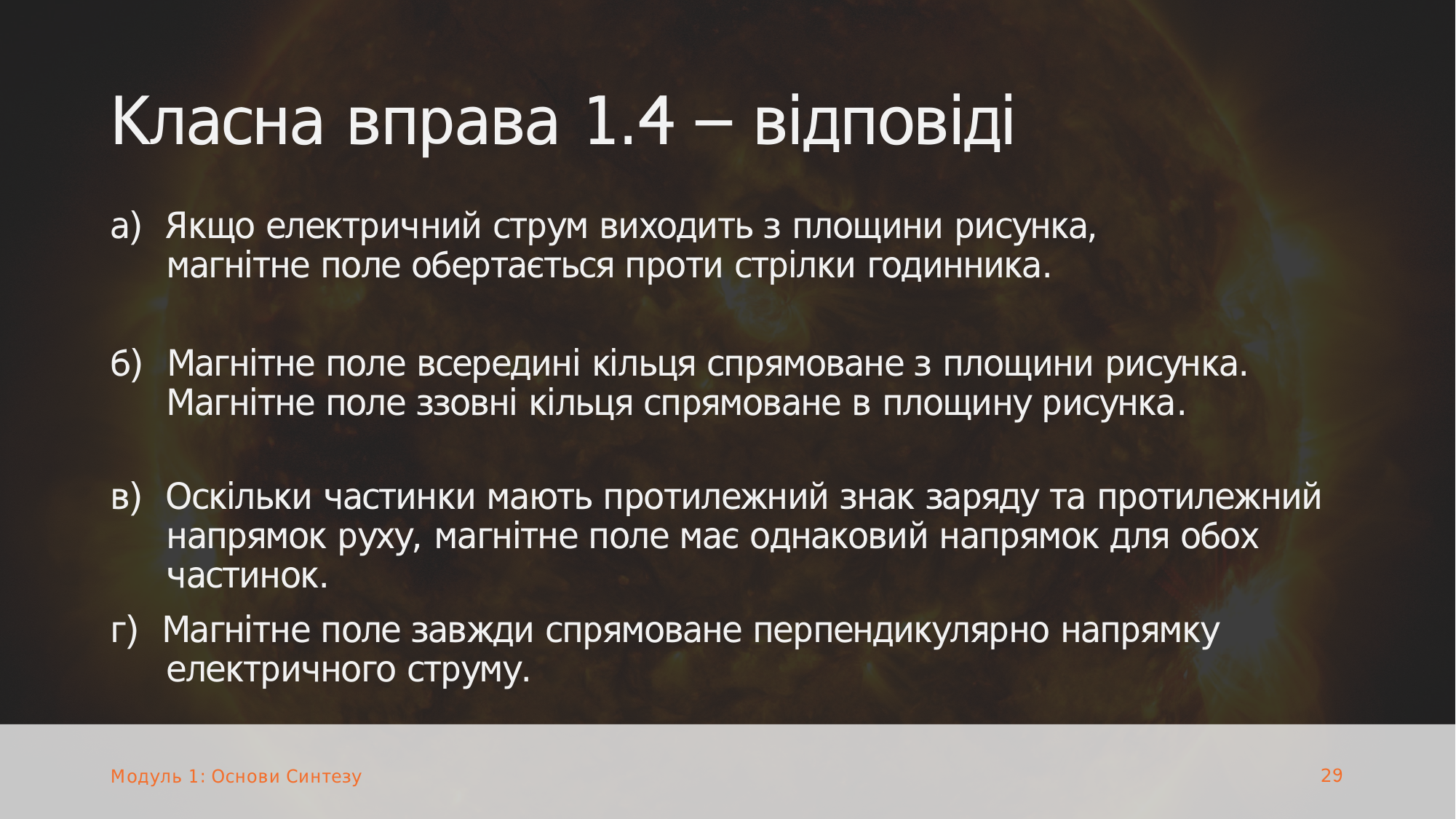

# Класна вправа 1.4 – відповіді
а)  Якщо електричний струм виходить з площини рисунка,
     магнітне поле обертається проти стрілки годинника.
б)  Магнітне поле всередині кільця спрямоване з площини рисунка.
     Магнітне поле ззовні кільця спрямоване в площину рисунка.
в)  Оскільки частинки мають протилежний знак заряду та протилежний
     напрямок руху, магнітне поле має однаковий напрямок для обох
     частинок.
г)  Магнітне поле завжди спрямоване перпендикулярно напрямку
     електричного струму.
29
Модуль 1: Основи Синтезу